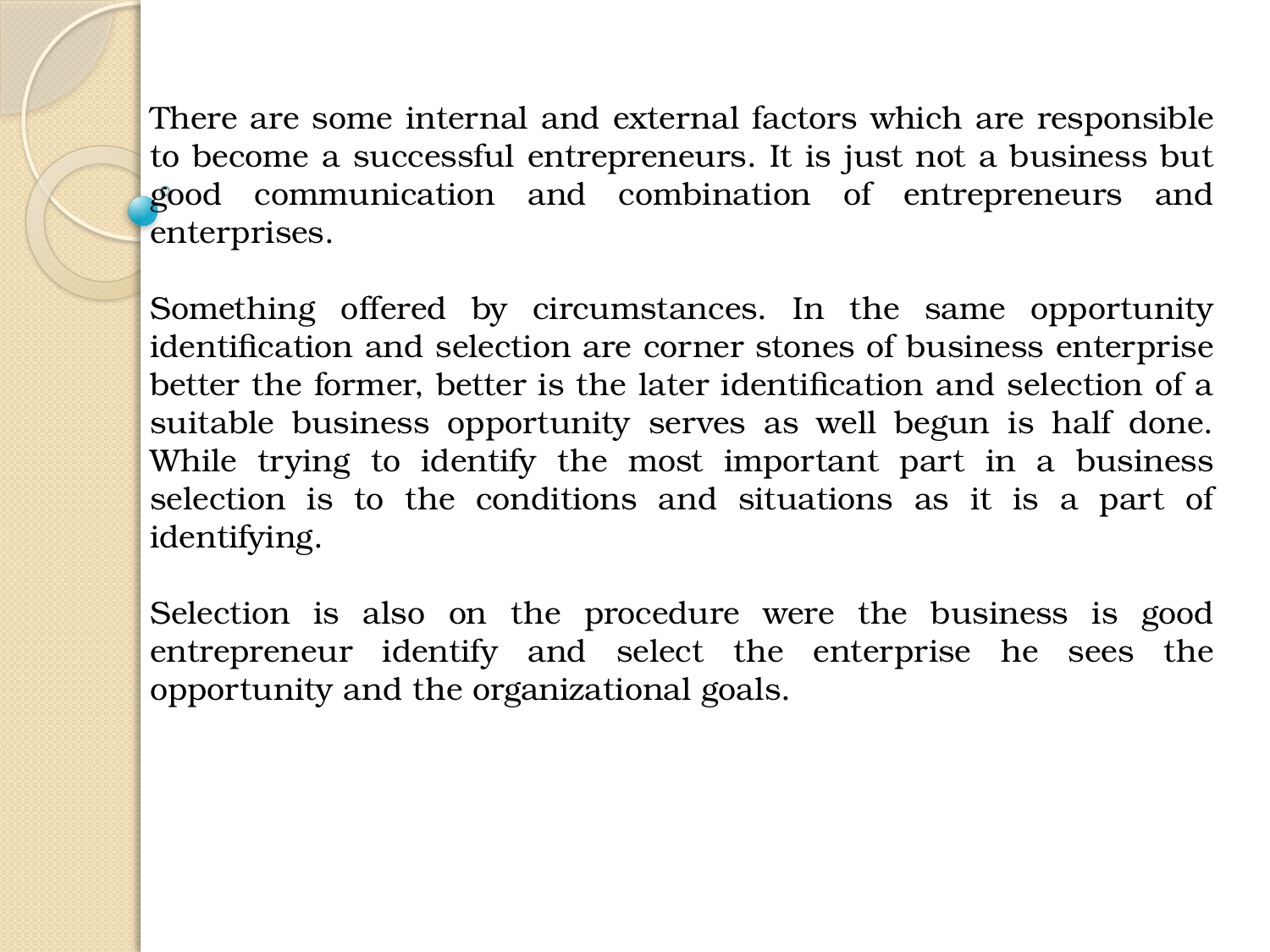

There are some internal and external factors which are responsible to become a successful entrepreneurs. It is just not a business but good communication and combination of entrepreneurs and enterprises.
Something offered by circumstances. In the same opportunity identification and selection are corner stones of business enterprise better the former, better is the later identification and selection of a suitable business opportunity serves as well begun is half done. While trying to identify the most important part in a business selection is to the conditions and situations as it is a part of identifying.

Selection is also on the procedure were the business is good entrepreneur identify and select the enterprise he sees the opportunity and the organizational goals.